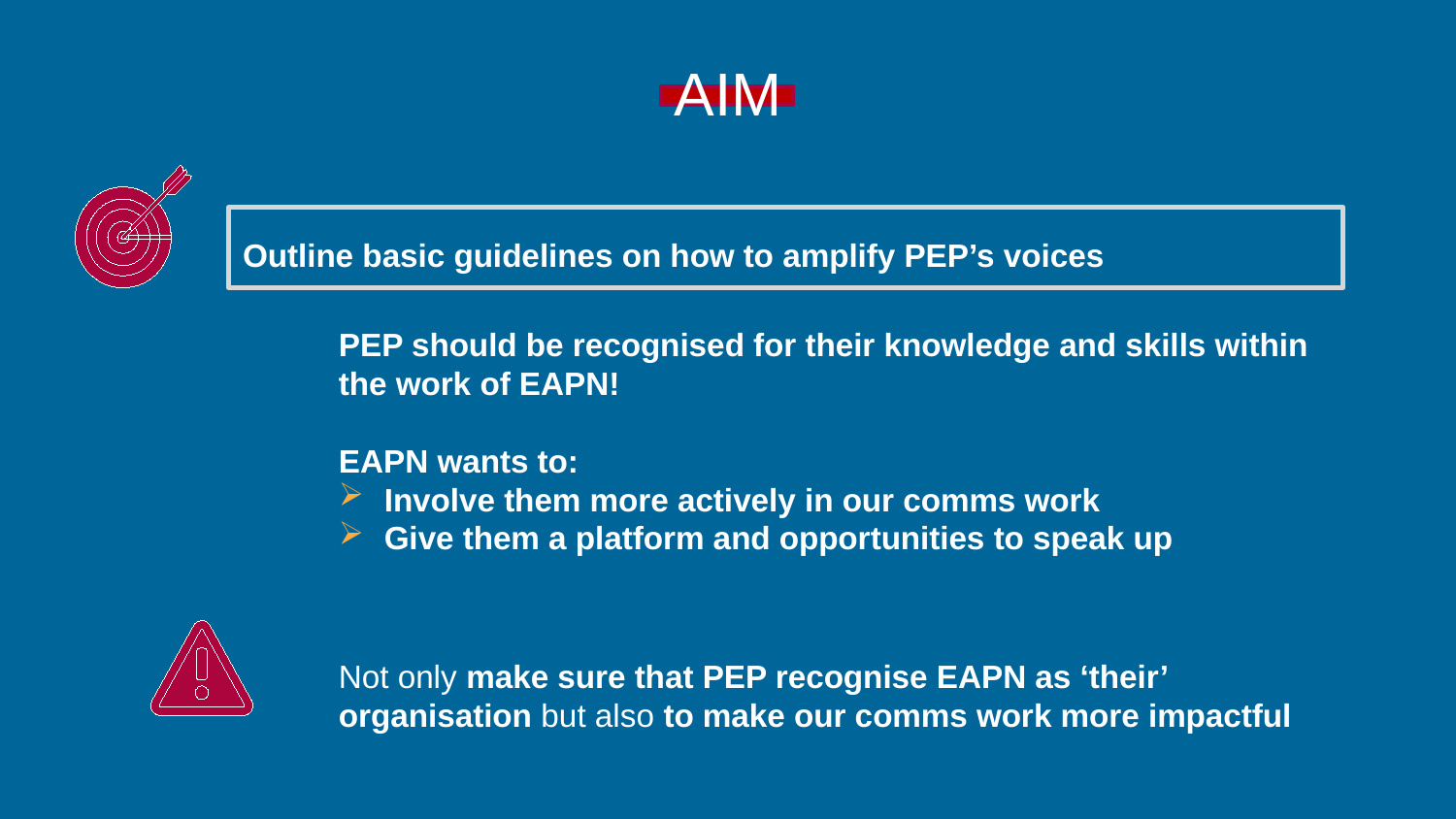

# AIM

Outline basic guidelines on how to amplify PEP’s voices

PEP should be recognised for their knowledge and skills within the work of EAPN!

EAPN wants to:
Involve them more actively in our comms work
Give them a platform and opportunities to speak up

Not only make sure that PEP recognise EAPN as ‘their’ organisation but also to make our comms work more impactful